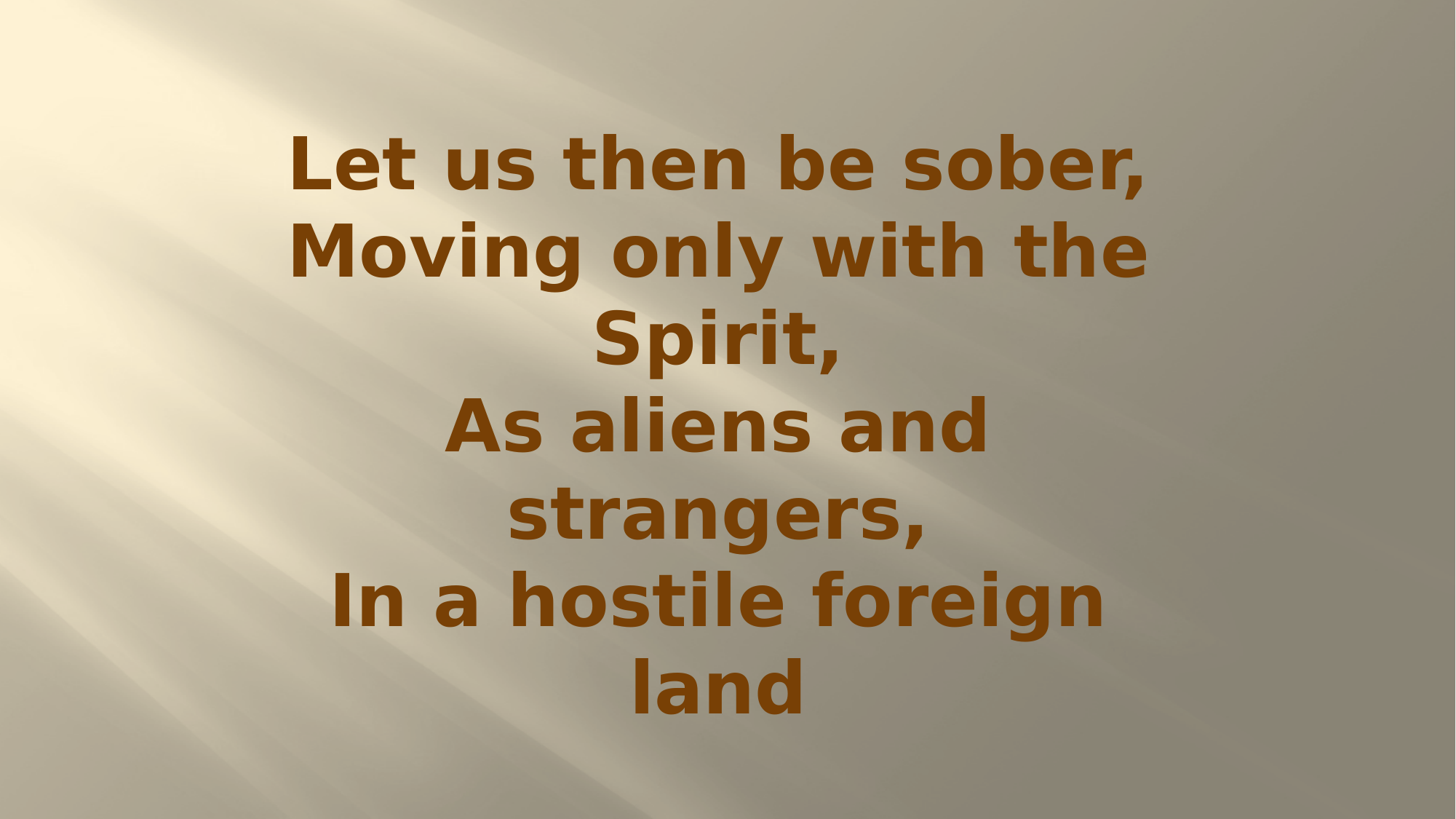

# Let us then be sober, Moving only with the Spirit, As aliens and strangers, In a hostile foreign land